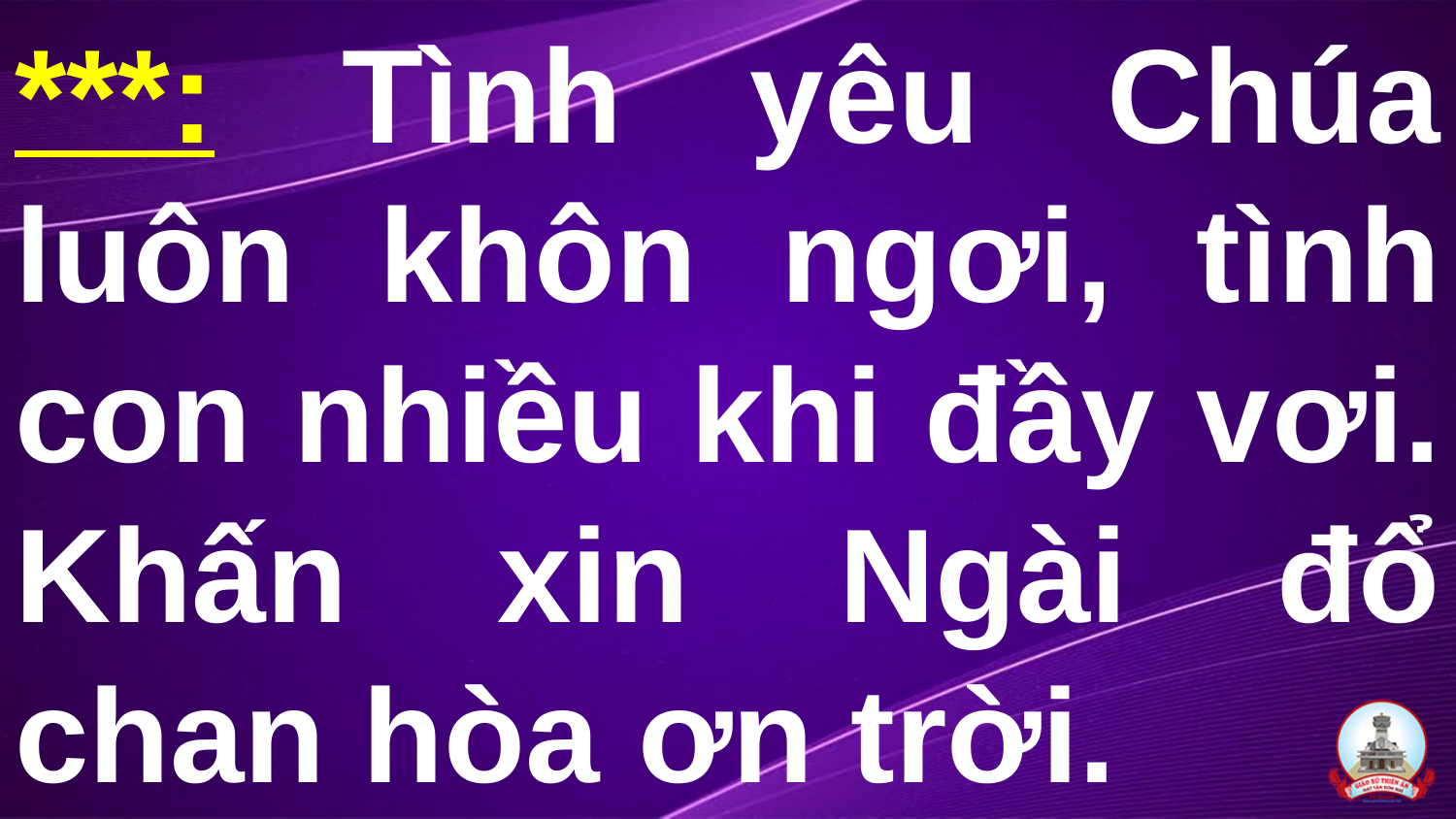

# ***: Tình yêu Chúa luôn khôn ngơi, tình con nhiều khi đầy vơi. Khấn xin Ngài đổ chan hòa ơn trời.